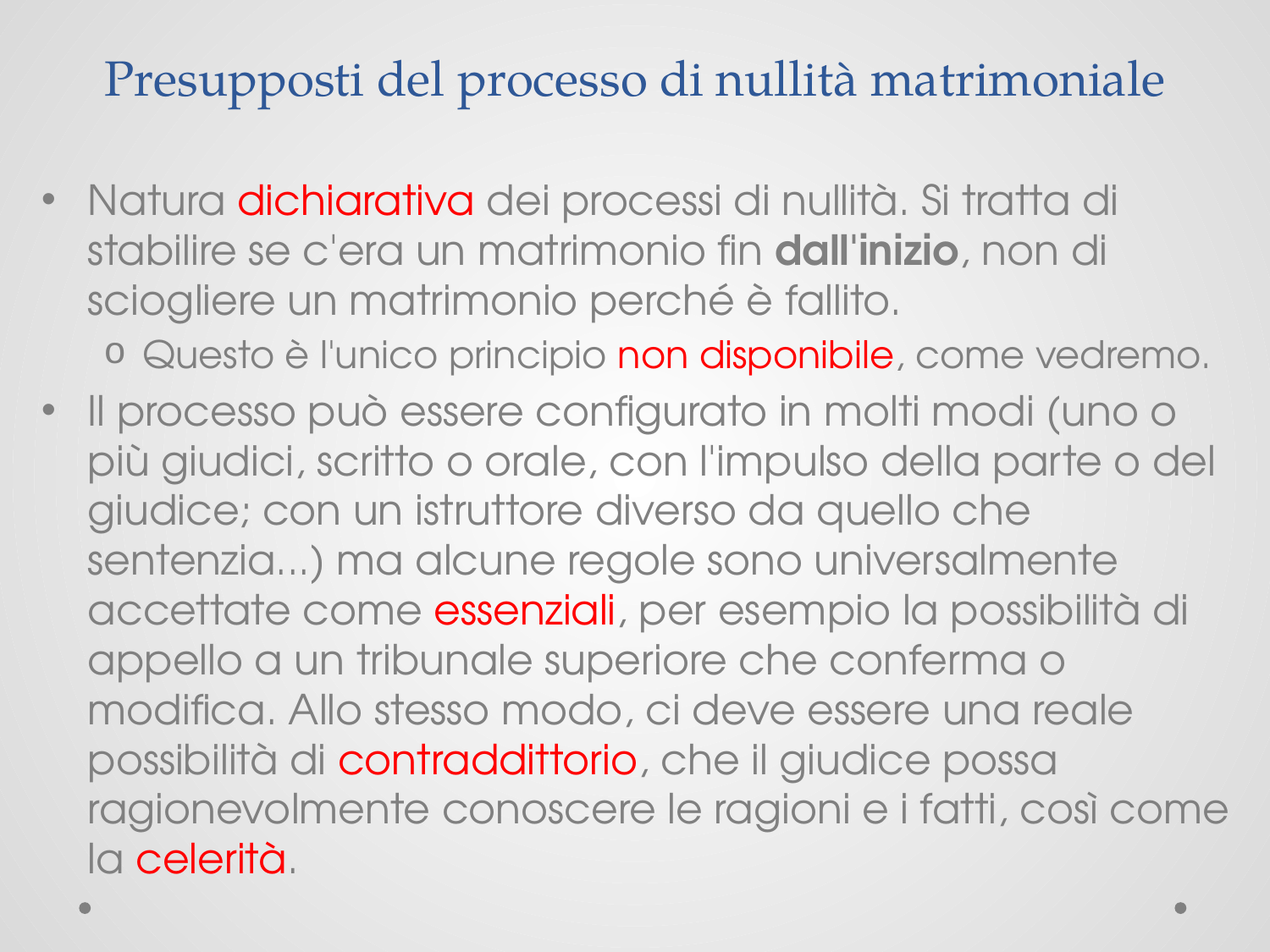

# Presupposti del processo di nullità matrimoniale
Natura dichiarativa dei processi di nullità. Si tratta di stabilire se c'era un matrimonio fin dall'inizio, non di sciogliere un matrimonio perché è fallito.
Questo è l'unico principio non disponibile, come vedremo.
Il processo può essere configurato in molti modi (uno o più giudici, scritto o orale, con l'impulso della parte o del giudice; con un istruttore diverso da quello che sentenzia...) ma alcune regole sono universalmente accettate come essenziali, per esempio la possibilità di appello a un tribunale superiore che conferma o modifica. Allo stesso modo, ci deve essere una reale possibilità di contraddittorio, che il giudice possa ragionevolmente conoscere le ragioni e i fatti, così come la celerità.